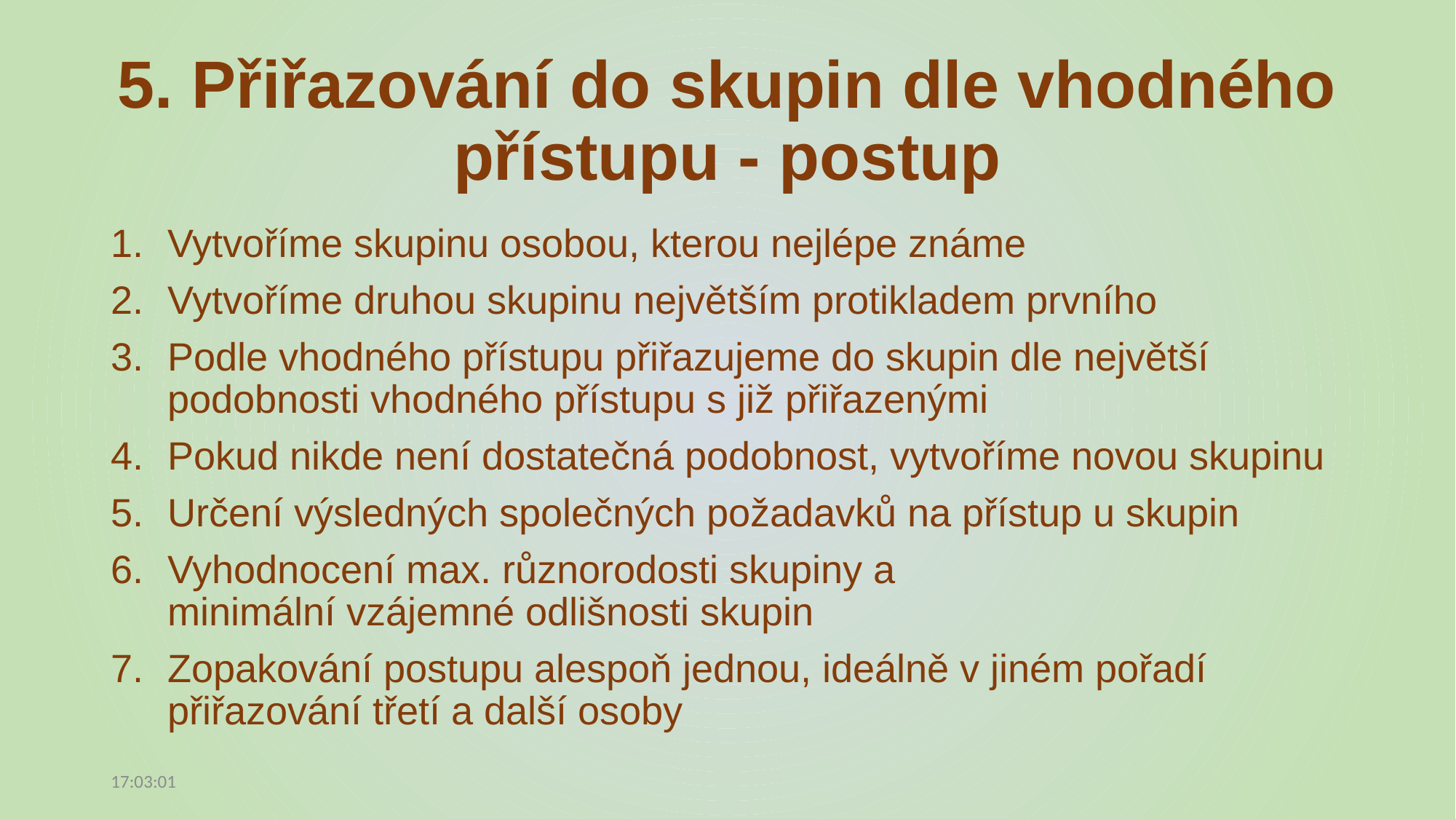

# 5. Přiřazování do skupin dle vhodného přístupu - postup
Vytvoříme skupinu osobou, kterou nejlépe známe
Vytvoříme druhou skupinu největším protikladem prvního
Podle vhodného přístupu přiřazujeme do skupin dle největší podobnosti vhodného přístupu s již přiřazenými
Pokud nikde není dostatečná podobnost, vytvoříme novou skupinu
Určení výsledných společných požadavků na přístup u skupin
Vyhodnocení max. různorodosti skupiny a
minimální vzájemné odlišnosti skupin
Zopakování postupu alespoň jednou, ideálně v jiném pořadí přiřazování třetí a další osoby
17:03:01